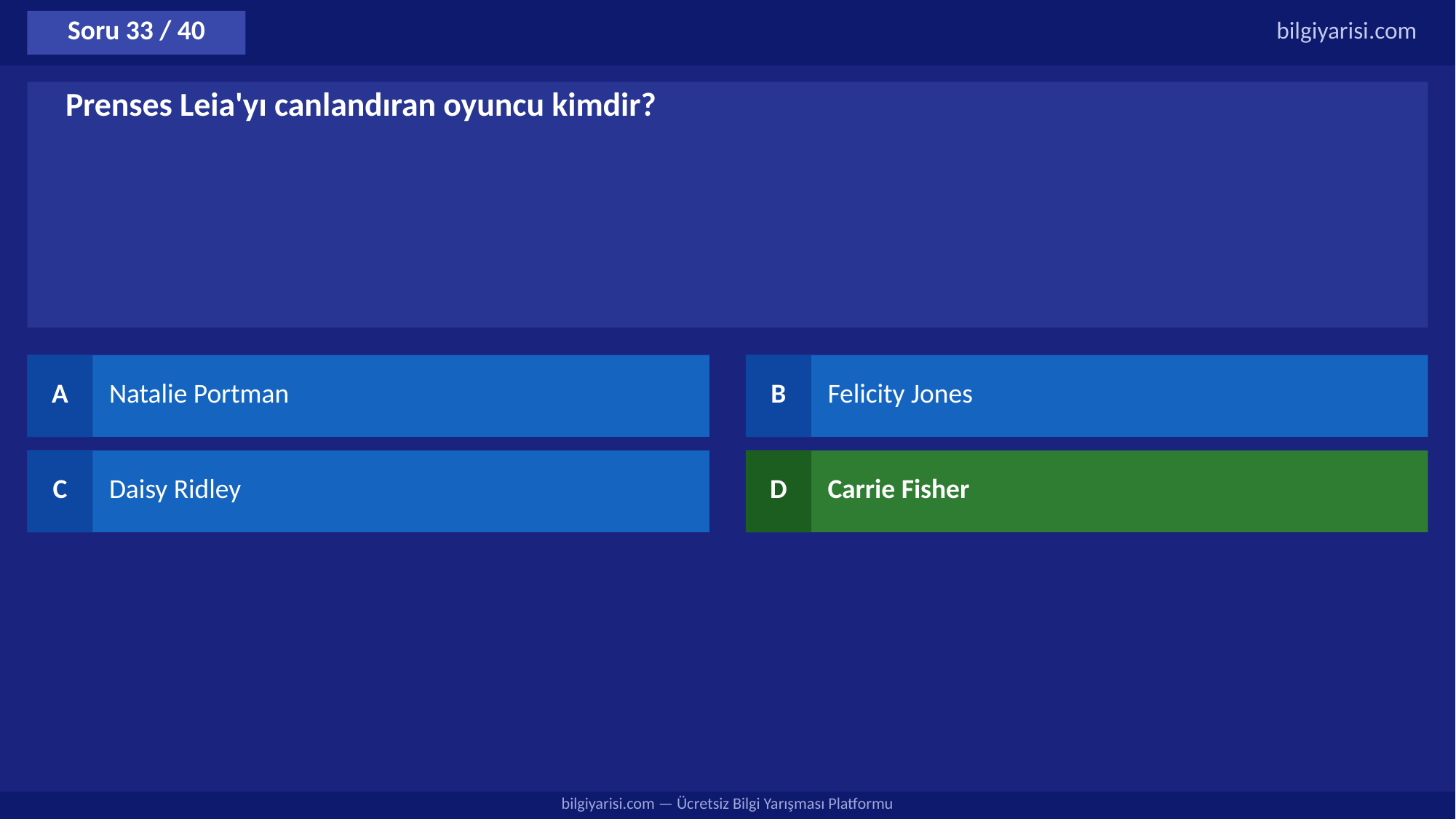

Soru 33 / 40
bilgiyarisi.com

Prenses Leia'yı canlandıran oyuncu kimdir?

A
Natalie Portman

B
Felicity Jones

C
Daisy Ridley

D
Carrie Fisher
bilgiyarisi.com — Ücretsiz Bilgi Yarışması Platformu